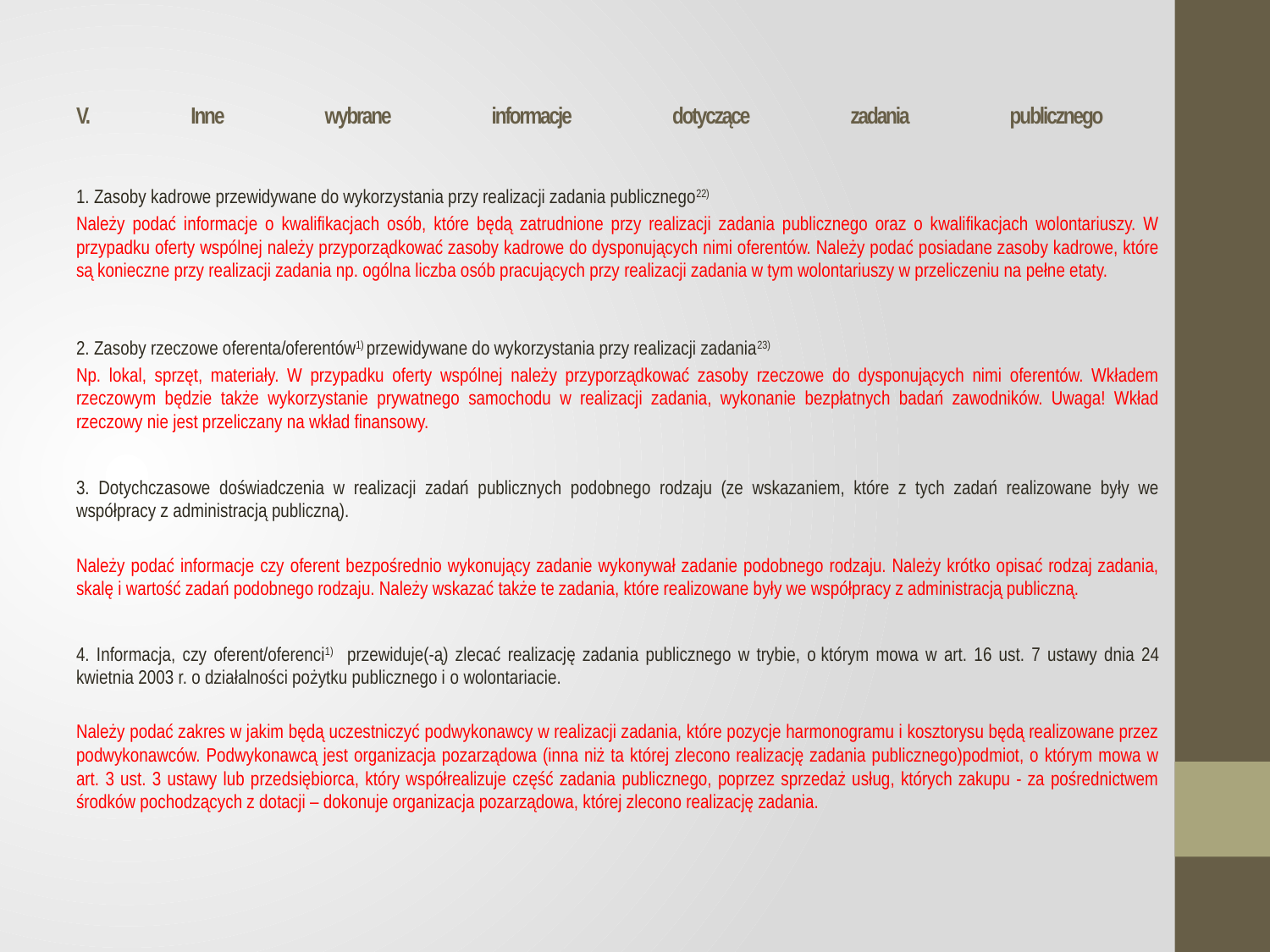

# V. Inne wybrane informacje dotyczące zadania publicznego
1. Zasoby kadrowe przewidywane do wykorzystania przy realizacji zadania publicznego22)
Należy podać informacje o kwalifikacjach osób, które będą zatrudnione przy realizacji zadania publicznego oraz o kwalifikacjach wolontariuszy. W przypadku oferty wspólnej należy przyporządkować zasoby kadrowe do dysponujących nimi oferentów. Należy podać posiadane zasoby kadrowe, które są konieczne przy realizacji zadania np. ogólna liczba osób pracujących przy realizacji zadania w tym wolontariuszy w przeliczeniu na pełne etaty.

2. Zasoby rzeczowe oferenta/oferentów1) przewidywane do wykorzystania przy realizacji zadania23)
Np. lokal, sprzęt, materiały. W przypadku oferty wspólnej należy przyporządkować zasoby rzeczowe do dysponujących nimi oferentów. Wkładem rzeczowym będzie także wykorzystanie prywatnego samochodu w realizacji zadania, wykonanie bezpłatnych badań zawodników. Uwaga! Wkład rzeczowy nie jest przeliczany na wkład finansowy.

3. Dotychczasowe doświadczenia w realizacji zadań publicznych podobnego rodzaju (ze wskazaniem, które z tych zadań realizowane były we współpracy z administracją publiczną).

Należy podać informacje czy oferent bezpośrednio wykonujący zadanie wykonywał zadanie podobnego rodzaju. Należy krótko opisać rodzaj zadania, skalę i wartość zadań podobnego rodzaju. Należy wskazać także te zadania, które realizowane były we współpracy z administracją publiczną.

4. Informacja, czy oferent/oferenci1)  przewiduje(-ą) zlecać realizację zadania publicznego w trybie, o którym mowa w art. 16 ust. 7 ustawy dnia 24 kwietnia 2003 r. o działalności pożytku publicznego i o wolontariacie.

Należy podać zakres w jakim będą uczestniczyć podwykonawcy w realizacji zadania, które pozycje harmonogramu i kosztorysu będą realizowane przez podwykonawców. Podwykonawcą jest organizacja pozarządowa (inna niż ta której zlecono realizację zadania publicznego)podmiot, o którym mowa w art. 3 ust. 3 ustawy lub przedsiębiorca, który współrealizuje część zadania publicznego, poprzez sprzedaż usług, których zakupu - za pośrednictwem środków pochodzących z dotacji – dokonuje organizacja pozarządowa, której zlecono realizację zadania.